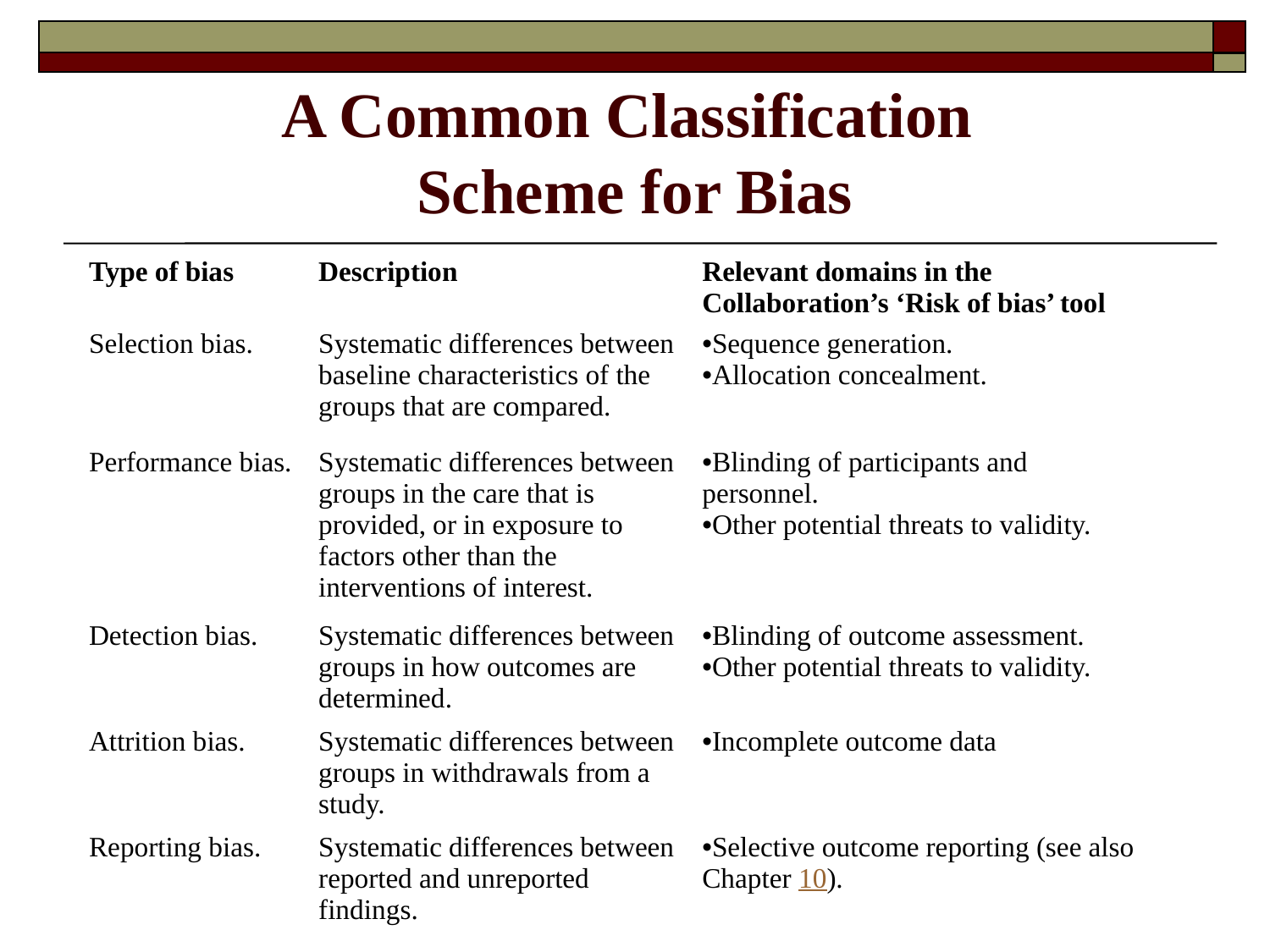

# A Common Classification Scheme for Bias
| Type of bias | Description | Relevant domains in the Collaboration’s ‘Risk of bias’ tool |
| --- | --- | --- |
| Selection bias. | Systematic differences between baseline characteristics of the groups that are compared. | Sequence generation. Allocation concealment. |
| Performance bias. | Systematic differences between groups in the care that is provided, or in exposure to factors other than the interventions of interest. | Blinding of participants and personnel. Other potential threats to validity. |
| Detection bias. | Systematic differences between groups in how outcomes are determined. | Blinding of outcome assessment. Other potential threats to validity. |
| Attrition bias. | Systematic differences between groups in withdrawals from a study. | Incomplete outcome data |
| Reporting bias. | Systematic differences between reported and unreported findings. | Selective outcome reporting (see also Chapter 10). |